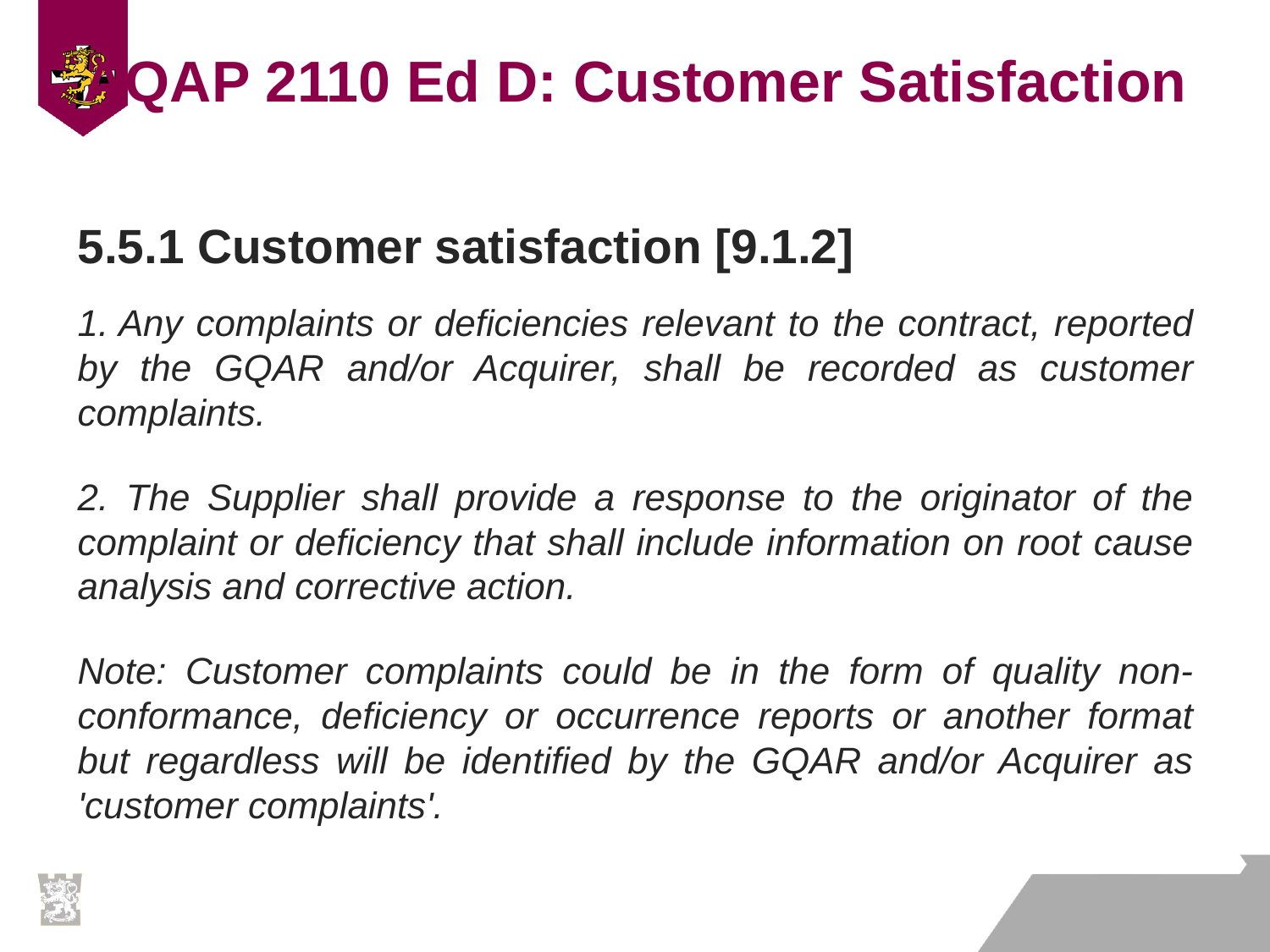

# AQAP 2110 Ed D: Customer Satisfaction
5.5.1 Customer satisfaction [9.1.2]
 Any complaints or deficiencies relevant to the contract, reported by the GQAR and/or Acquirer, shall be recorded as customer complaints.

2. The Supplier shall provide a response to the originator of the complaint or deficiency that shall include information on root cause analysis and corrective action.

Note: Customer complaints could be in the form of quality non-conformance, deficiency or occurrence reports or another format but regardless will be identified by the GQAR and/or Acquirer as 'customer complaints'.